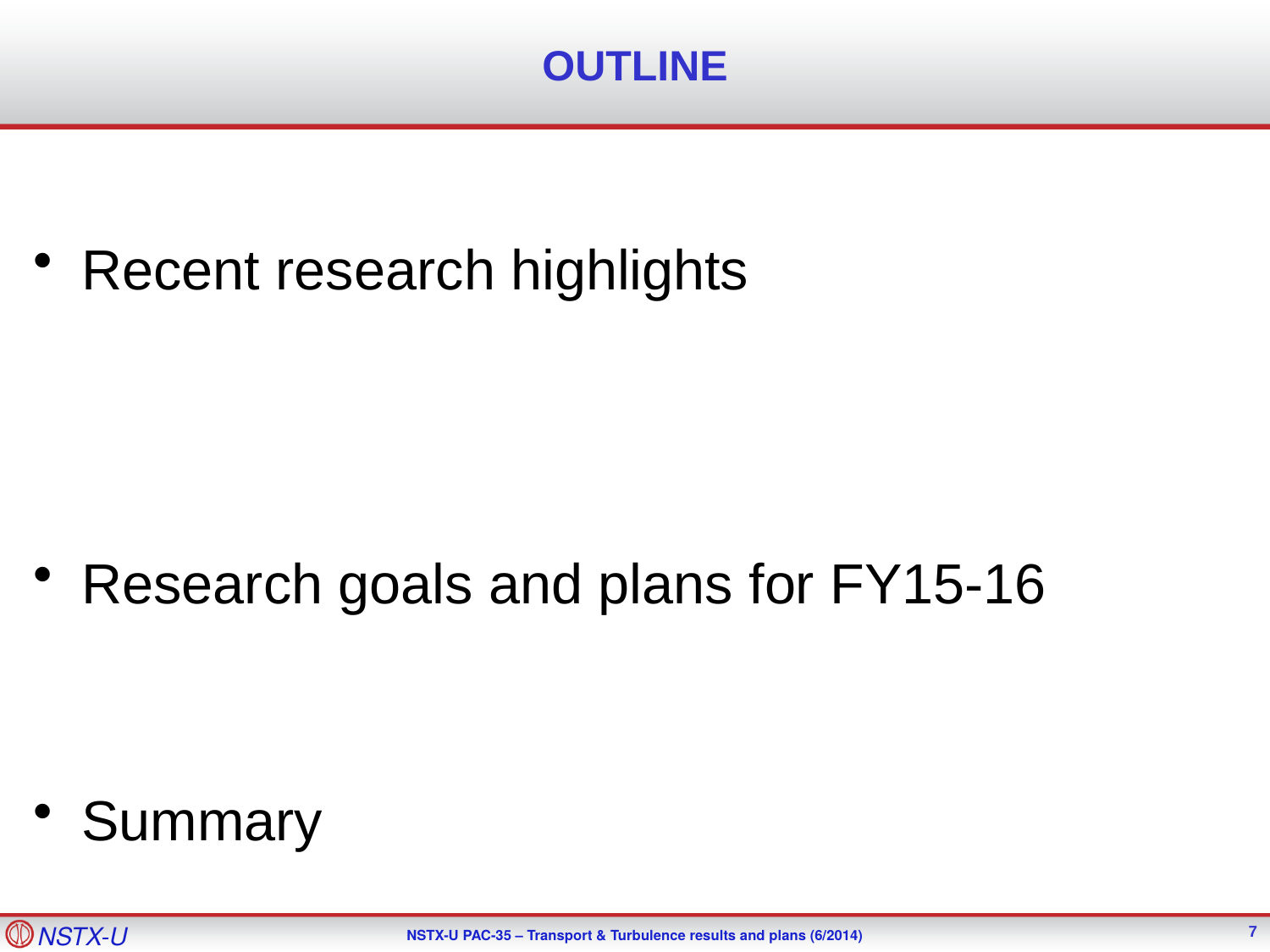

# OUTLINE

Recent research highlights

Research goals and plans for FY15-16

Summary
7